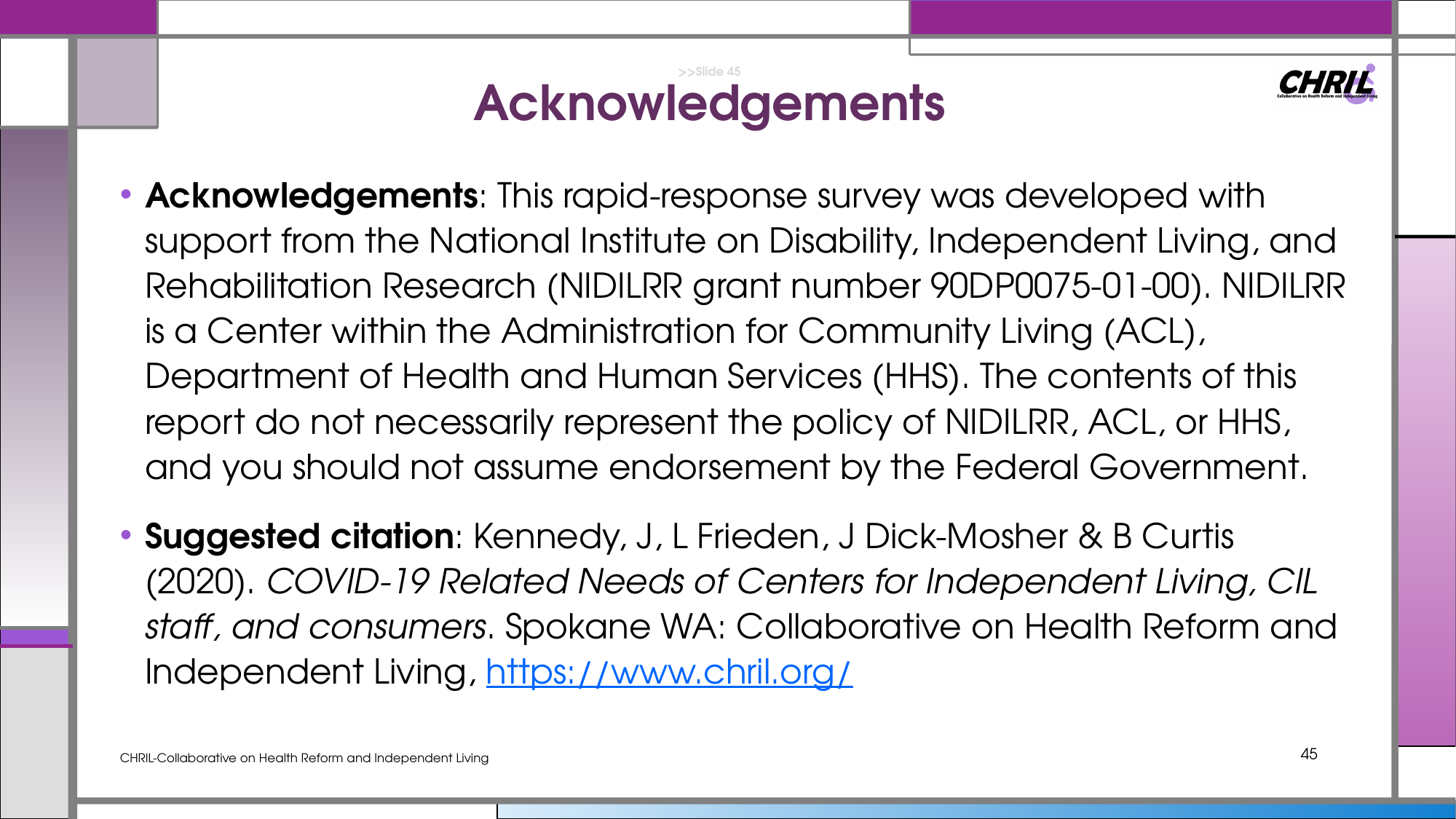

# >>Slide 45 Acknowledgements
Acknowledgements: This rapid-response survey was developed with support from the National Institute on Disability, Independent Living, and Rehabilitation Research (NIDILRR grant number 90DP0075-01-00). NIDILRR is a Center within the Administration for Community Living (ACL), Department of Health and Human Services (HHS). The contents of this report do not necessarily represent the policy of NIDILRR, ACL, or HHS, and you should not assume endorsement by the Federal Government.
Suggested citation: Kennedy, J, L Frieden, J Dick-Mosher & B Curtis (2020). COVID-19 Related Needs of Centers for Independent Living, CIL staff, and consumers. Spokane WA: Collaborative on Health Reform and Independent Living, https://www.chril.org/
CHRIL-Collaborative on Health Reform and Independent Living
45